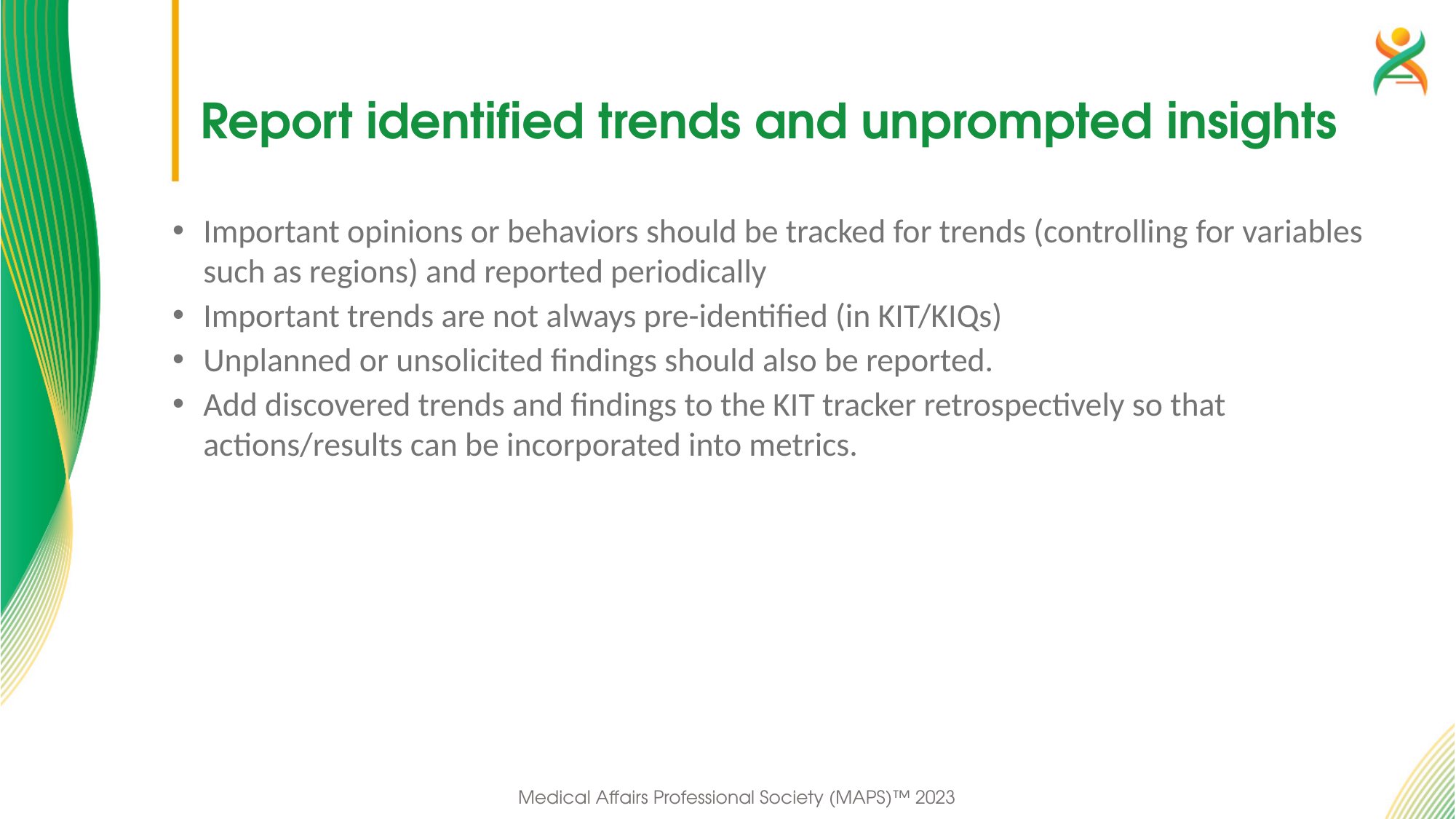

# Report identified trends and unprompted insights
Important opinions or behaviors should be tracked for trends (controlling for variables such as regions) and reported periodically
Important trends are not always pre-identified (in KIT/KIQs)
Unplanned or unsolicited findings should also be reported.
Add discovered trends and findings to the KIT tracker retrospectively so that actions/results can be incorporated into metrics.